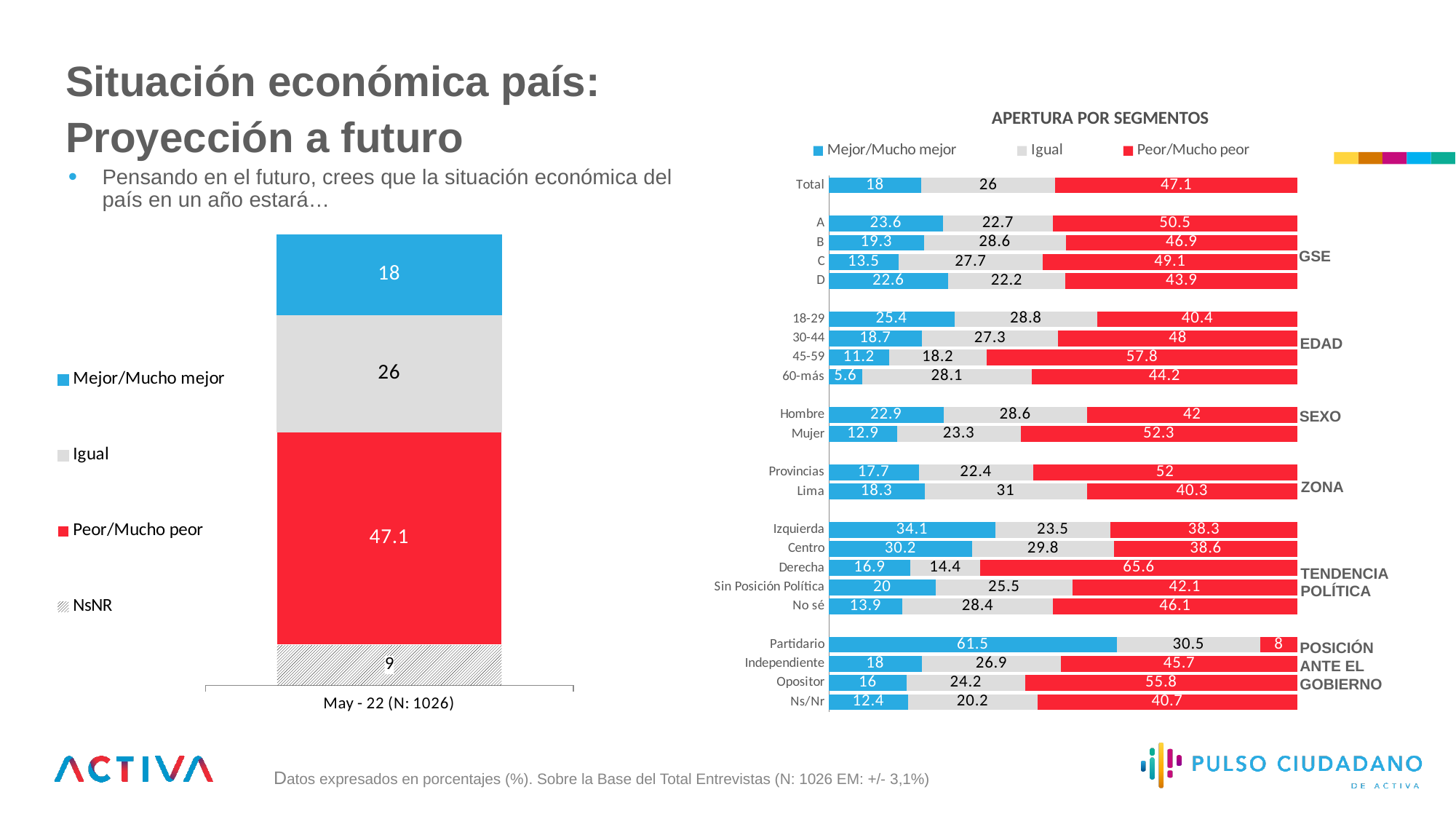

# Situación económica país: Proyección a futuro
APERTURA POR SEGMENTOS

### Chart

| Category | Mejor/Mucho mejor | Igual | Peor/Mucho peor |
|---|---|---|---|
| Total | 18.0 | 26.0 | 47.1 |
|  | None | None | None |
| A | 23.6 | 22.7 | 50.5 |
| B | 19.3 | 28.6 | 46.9 |
| C | 13.5 | 27.7 | 49.1 |
| D | 22.6 | 22.2 | 43.9 |
|  | None | None | None |
| 18-29 | 25.4 | 28.8 | 40.4 |
| 30-44 | 18.7 | 27.3 | 48.0 |
| 45-59 | 11.2 | 18.2 | 57.8 |
| 60-más | 5.6 | 28.1 | 44.2 |
|  | None | None | None |
| Hombre | 22.9 | 28.6 | 42.0 |
| Mujer | 12.9 | 23.3 | 52.3 |
|  | None | None | None |
| Provincias | 17.7 | 22.4 | 52.0 |
| Lima | 18.3 | 31.0 | 40.3 |
|  | None | None | None |
| Izquierda | 34.1 | 23.5 | 38.3 |
| Centro | 30.2 | 29.8 | 38.6 |
| Derecha | 16.9 | 14.4 | 65.6 |
| Sin Posición Política | 20.0 | 25.5 | 42.1 |
| No sé | 13.9 | 28.4 | 46.1 |
|  | None | None | None |
| Partidario | 61.5 | 30.5 | 8.0 |
| Independiente | 18.0 | 26.9 | 45.7 |
| Opositor | 16.0 | 24.2 | 55.8 |
| Ns/Nr | 12.4 | 20.2 | 40.7 |
Pensando en el futuro, crees que la situación económica del país en un año estará…

### Chart

| Category | NsNR | Peor/Mucho peor | Igual | Mejor/Mucho mejor |
|---|---|---|---|---|
| May - 22 (N: 1026) | 9.0 | 47.1 | 26.0 | 18.0 |
GSE
EDAD
SEXO
ZONA
TENDENCIA
POLÍTICA
POSICIÓN
ANTE EL
GOBIERNO
Datos expresados en porcentajes (%). Sobre la Base del Total Entrevistas (N: 1026 EM: +/- 3,1%)